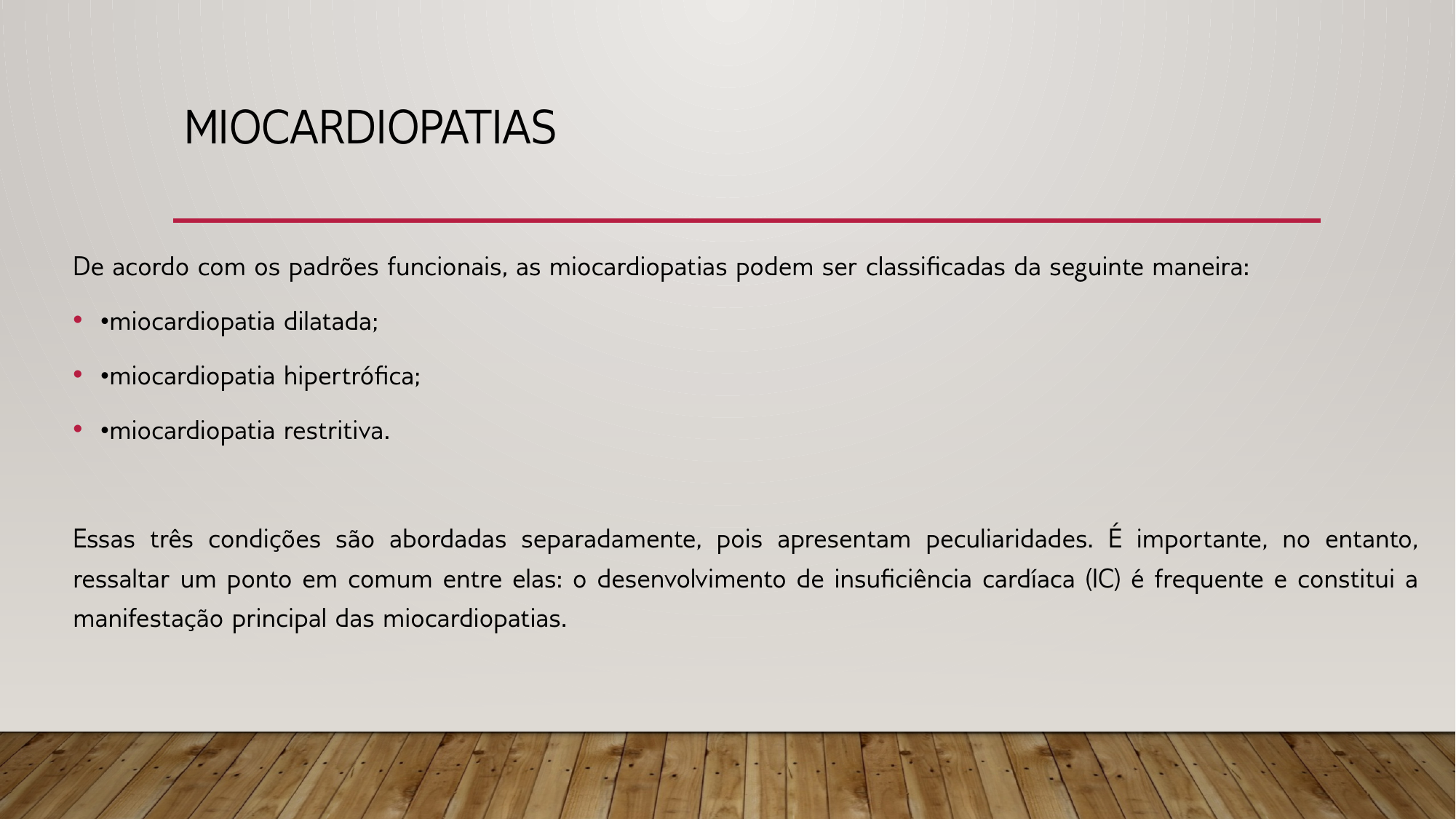

# miocardiopatias
De acordo com os padrões funcionais, as miocardiopatias podem ser classificadas da seguinte maneira:
•miocardiopatia dilatada;
•miocardiopatia hipertrófica;
•miocardiopatia restritiva.

Essas três condições são abordadas separadamente, pois apresentam peculiaridades. É importante, no entanto, ressaltar um ponto em comum entre elas: o desenvolvimento de insuficiência cardíaca (IC) é frequente e constitui a manifestação principal das miocardiopatias.